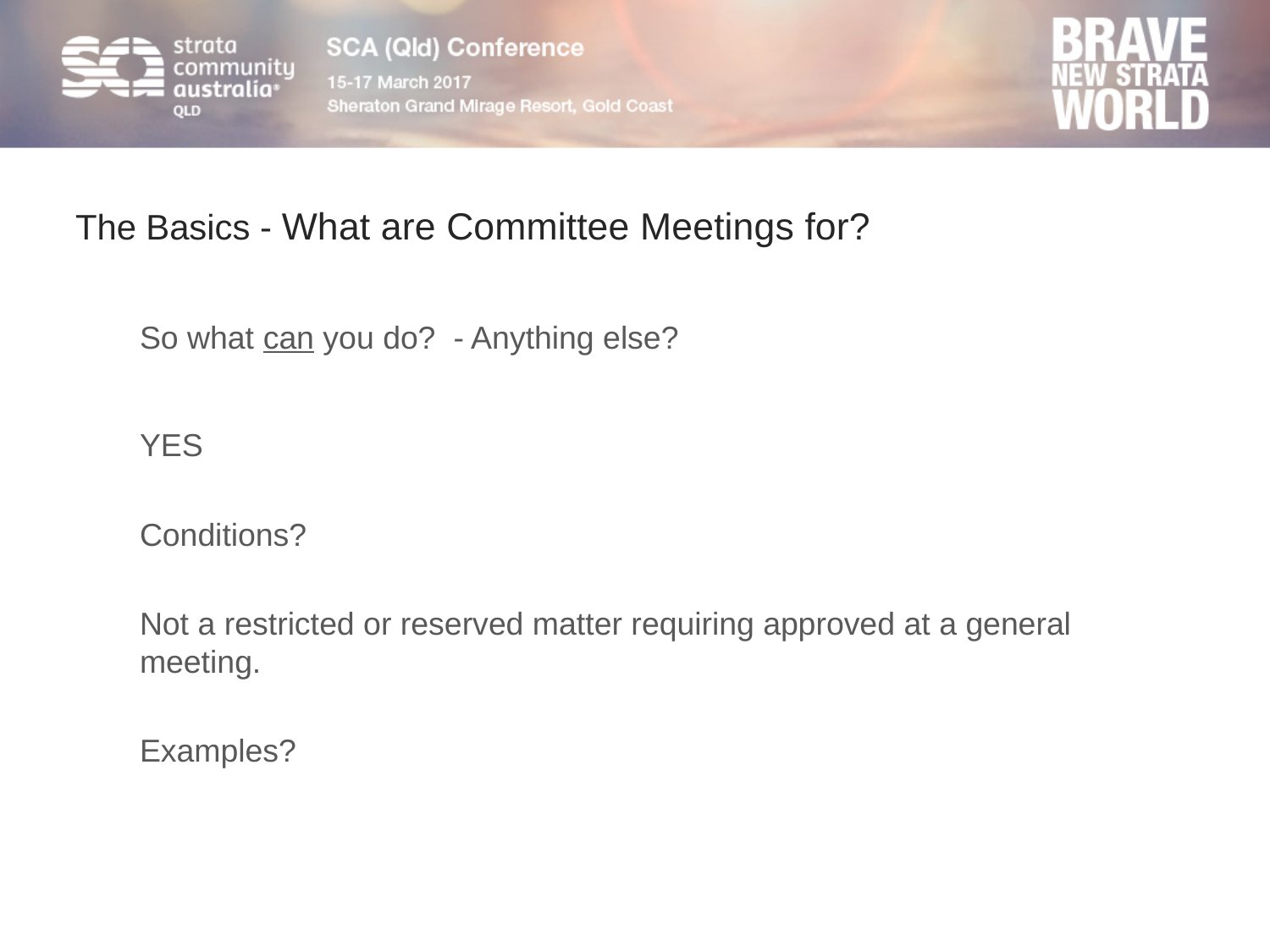

# The Basics - What are Committee Meetings for?
So what can you do?  - Anything else?

YES

Conditions?

Not a restricted or reserved matter requiring approved at a general meeting.

Examples?